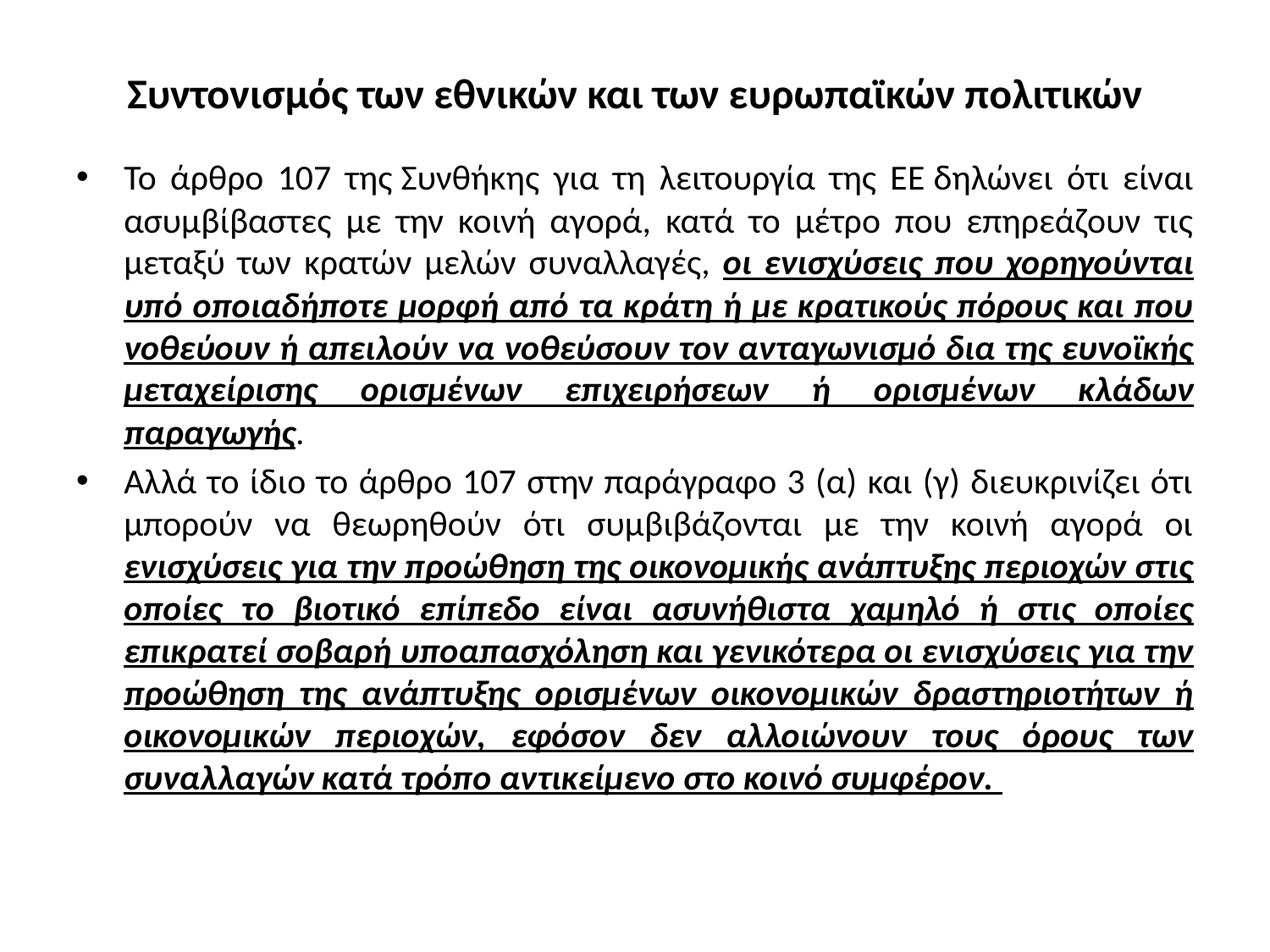

# Συντονισμός των εθνικών και των ευρωπαϊκών πολιτικών
Το άρθρο 107 της Συνθήκης για τη λειτουργία της ΕΕ δηλώνει ότι είναι ασυμβίβαστες με την κοινή αγορά, κατά το μέτρο που επηρεάζουν τις μεταξύ των κρατών μελών συναλλαγές, οι ενισχύσεις που χορηγούνται υπό οποιαδήποτε μορφή από τα κράτη ή με κρατικούς πόρους και που νοθεύουν ή απειλούν να νοθεύσουν τον ανταγωνισμό δια της ευνοϊκής μεταχείρισης ορισμένων επιχειρήσεων ή ορισμένων κλάδων παραγωγής.
Aλλά το ίδιο το άρθρο 107 στην παράγραφο 3 (α) και (γ) διευκρινίζει ότι μπορούν να θεωρηθούν ότι συμβιβάζονται με την κοινή αγορά οι ενισχύσεις για την προώθηση της οικονομικής ανάπτυξης περιοχών στις οποίες το βιοτικό επίπεδο είναι ασυνήθιστα χαμηλό ή στις οποίες επικρατεί σοβαρή υποαπασχόληση και γενικότερα οι ενισχύσεις για την προώθηση της ανάπτυξης ορισμένων οικονομικών δραστηριοτήτων ή οικονομικών περιοχών, εφόσον δεν αλλοιώνουν τους όρους των συναλλαγών κατά τρόπο αντικείμενο στο κοινό συμφέρον.